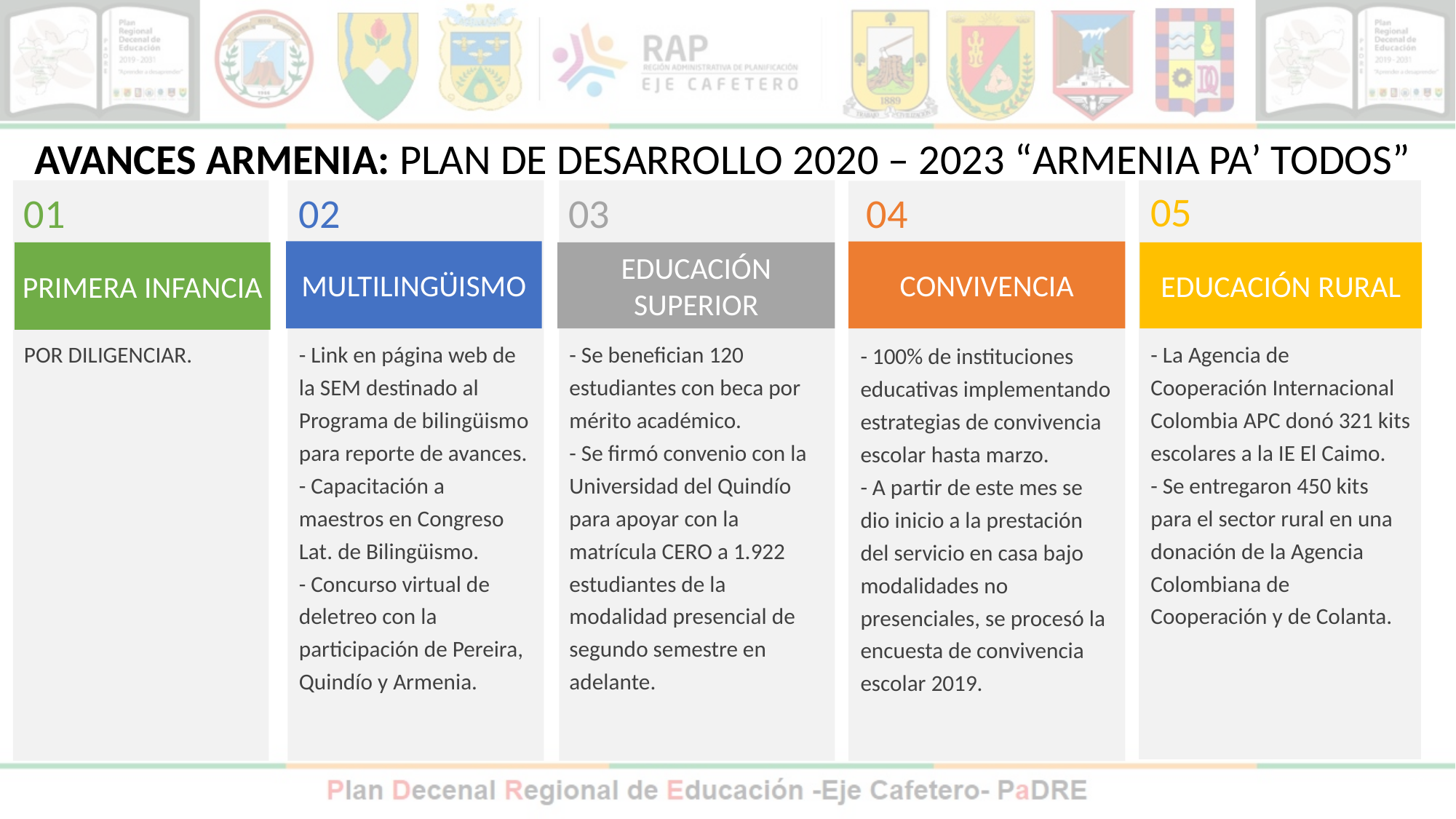

AVANCES ARMENIA: PLAN DE DESARROLLO 2020 – 2023 “Armenia Pa’ Todos”

05
EDUCACIÓN RURAL
- La Agencia de Cooperación Internacional Colombia APC donó 321 kits escolares a la IE El Caimo.
- Se entregaron 450 kits para el sector rural en una donación de la Agencia Colombiana de Cooperación y de Colanta.

03
EDUCACIÓN SUPERIOR
- Se benefician 120 estudiantes con beca por mérito académico.
- Se firmó convenio con la Universidad del Quindío para apoyar con la matrícula CERO a 1.922 estudiantes de la modalidad presencial de segundo semestre en adelante.

01
PRIMERA INFANCIA
POR DILIGENCIAR.

02
MULTILINGÜISMO
- Link en página web de la SEM destinado al Programa de bilingüismo para reporte de avances.
- Capacitación a maestros en Congreso Lat. de Bilingüismo.
- Concurso virtual de deletreo con la participación de Pereira, Quindío y Armenia.

04
CONVIVENCIA
- 100% de instituciones educativas implementando estrategias de convivencia escolar hasta marzo.
- A partir de este mes se dio inicio a la prestación del servicio en casa bajo modalidades no presenciales, se procesó la encuesta de convivencia escolar 2019.
38